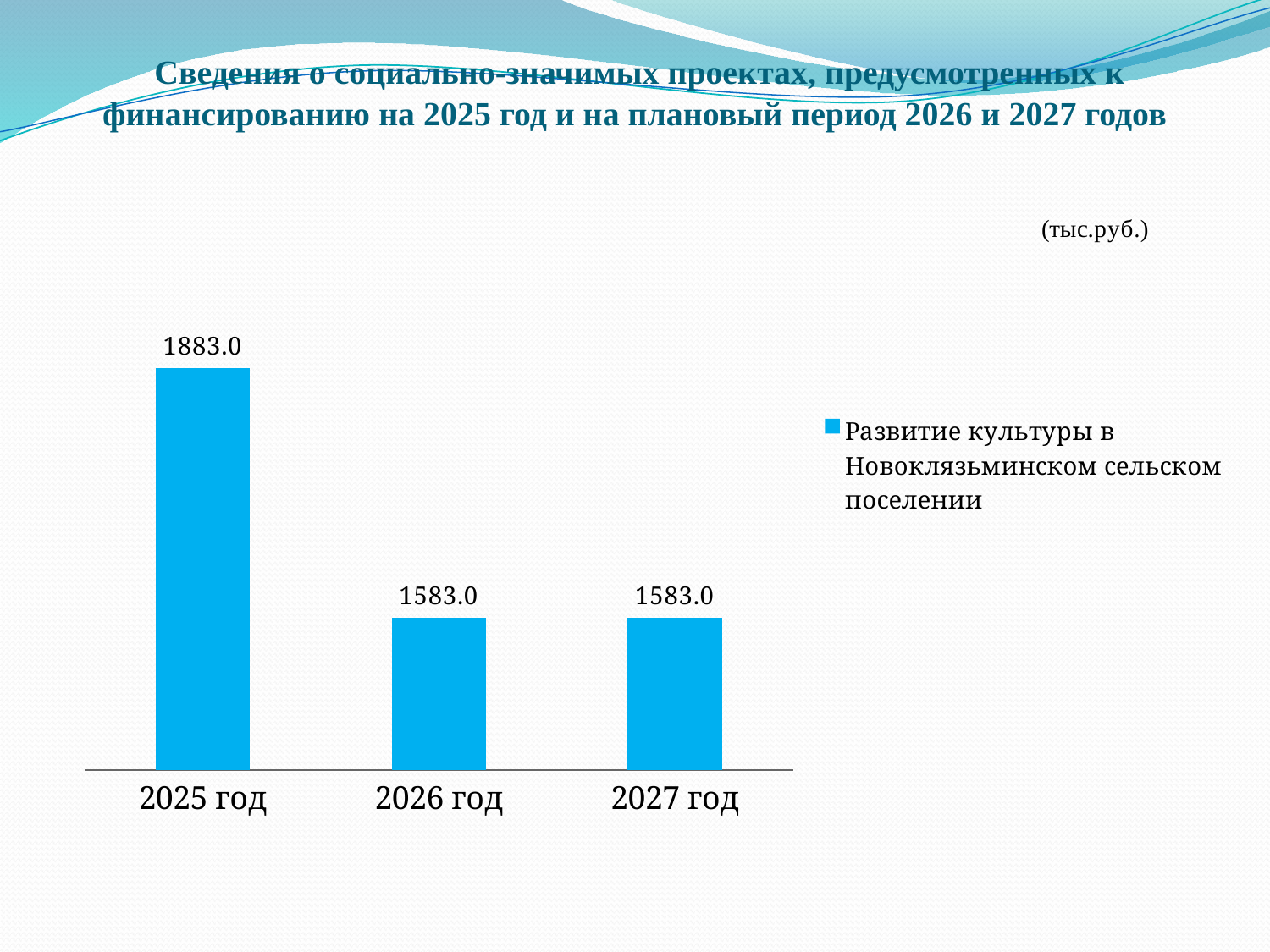

# Сведения о социально-значимых проектах, предусмотренных к финансированию на 2025 год и на плановый период 2026 и 2027 годов

### Chart: (тыс.руб.)

| Category | Развитие культуры в Новоклязьминском сельском поселении |
|---|---|
| 2025 год | 1883.0 |
| 2026 год | 1583.0 |
| 2027 год | 1583.0 |